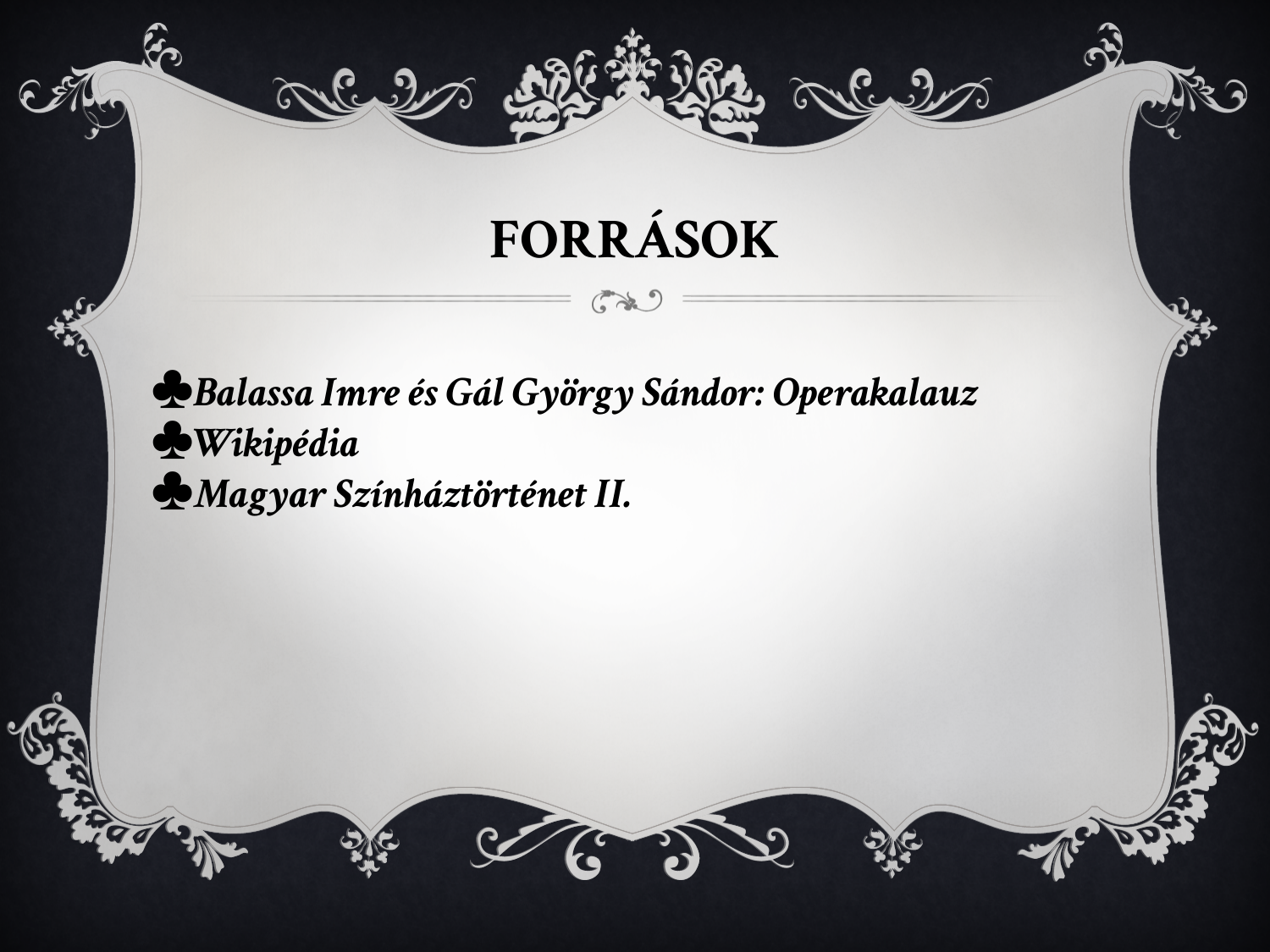

Források
Balassa Imre és Gál György Sándor: Operakalauz
Wikipédia
Magyar Színháztörténet II.